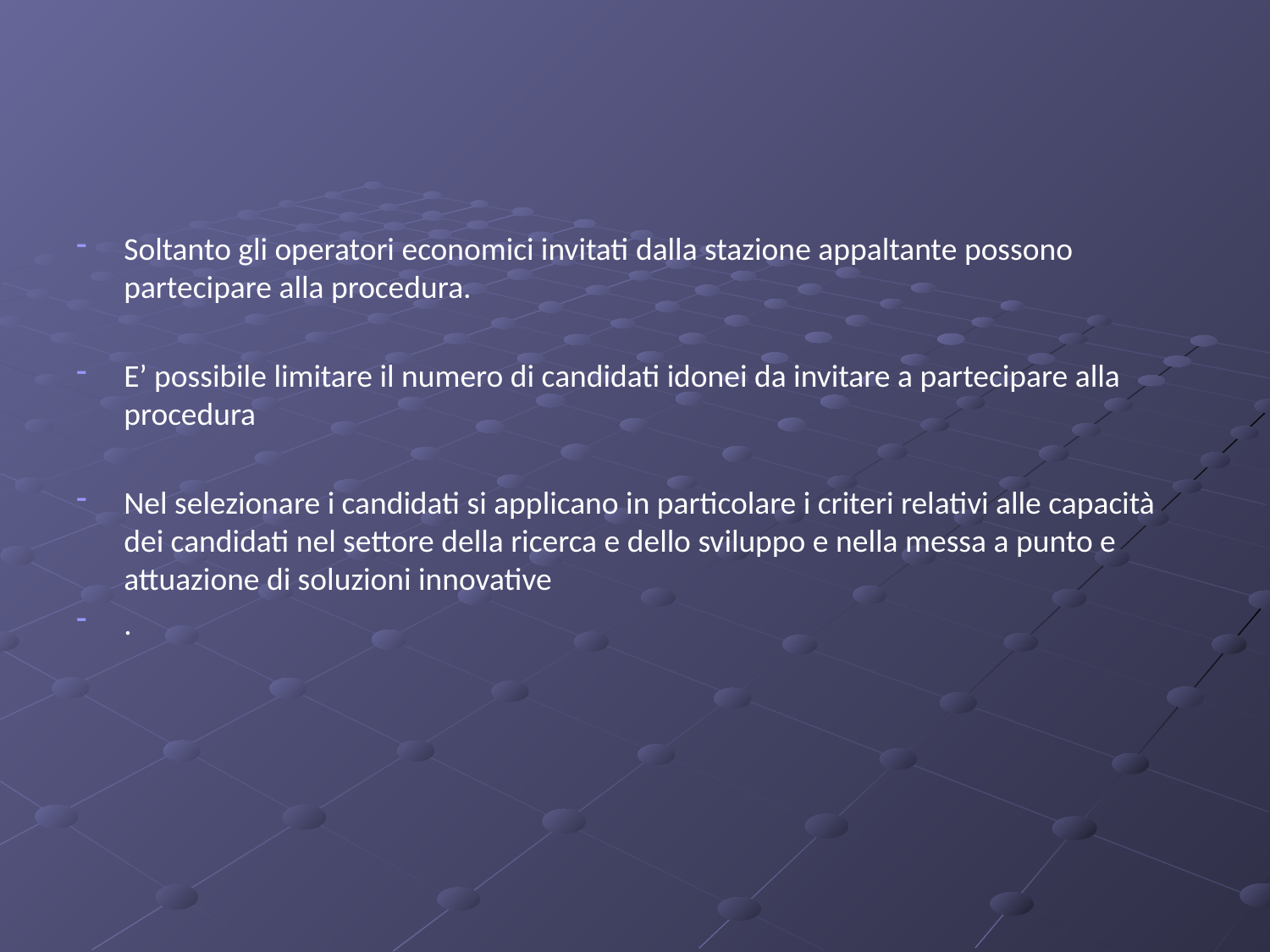

#
Soltanto gli operatori economici invitati dalla stazione appaltante possono partecipare alla procedura.

E’ possibile limitare il numero di candidati idonei da invitare a partecipare alla procedura

Nel selezionare i candidati si applicano in particolare i criteri relativi alle capacità dei candidati nel settore della ricerca e dello sviluppo e nella messa a punto e attuazione di soluzioni innovative
.